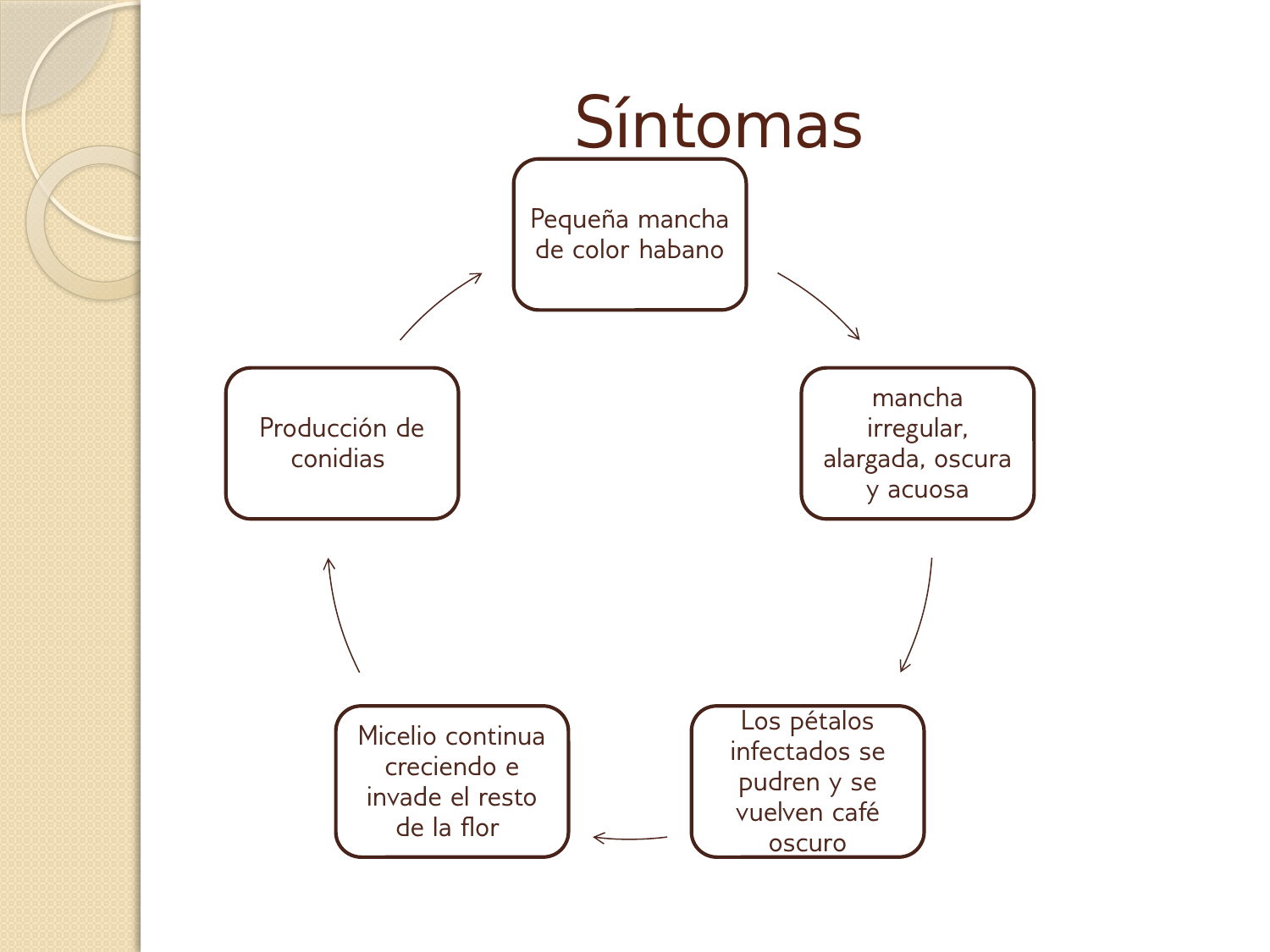

# Síntomas
Pequeña mancha de color habano
mancha irregular, alargada, oscura y acuosa
Los pétalos infectados se pudren y se vuelven café oscuro
Micelio continua creciendo e invade el resto de la flor
Producción de conidias